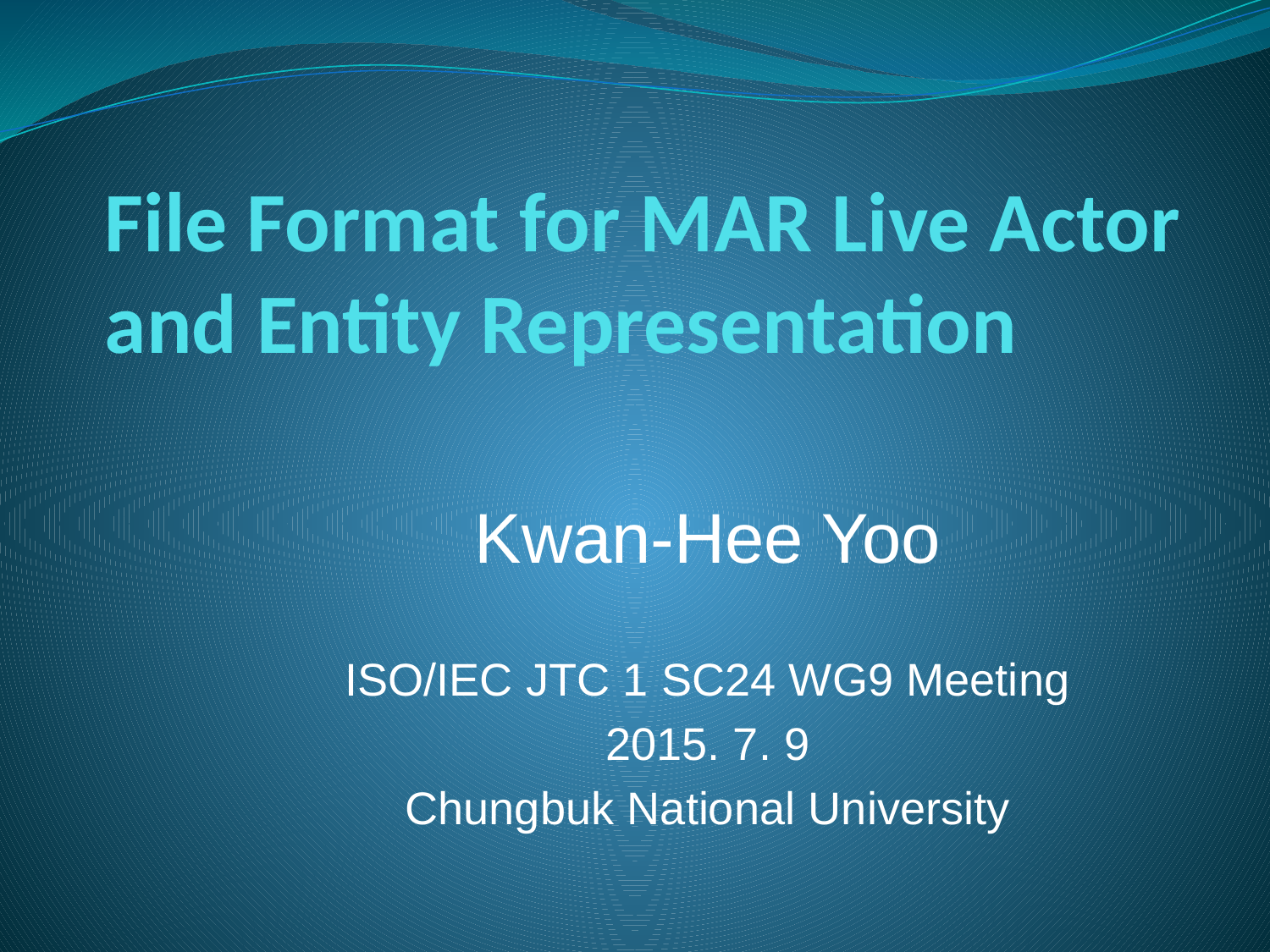

# File Format for MAR Live Actor and Entity Representation
Kwan-Hee Yoo

ISO/IEC JTC 1 SC24 WG9 Meeting
2015. 7. 9
Chungbuk National University